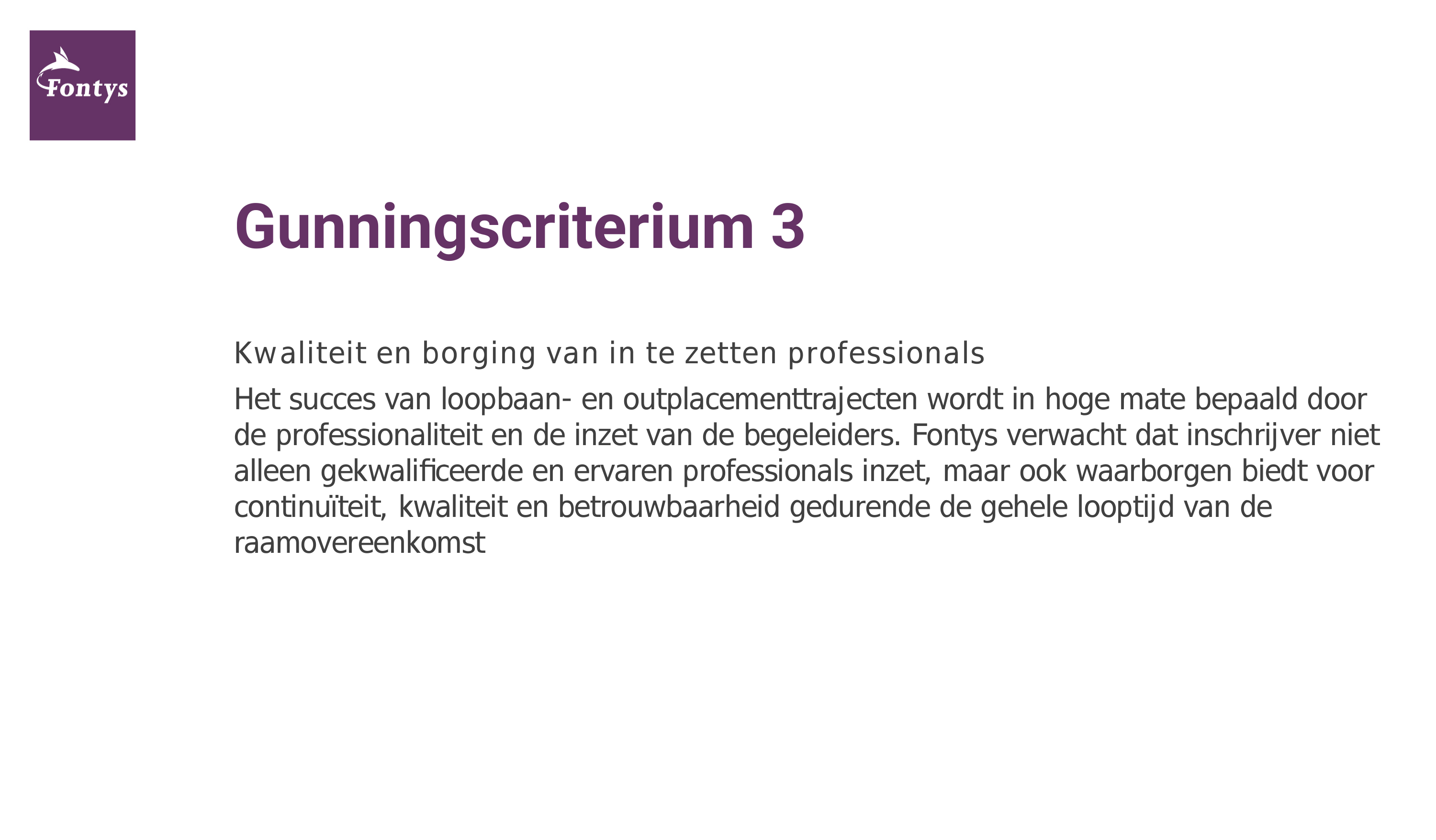

# Gunningscriterium 3
Kwaliteit en borging van in te zetten professionals
Het succes van loopbaan- en outplacementtrajecten wordt in hoge mate bepaald door de professionaliteit en de inzet van de begeleiders. Fontys verwacht dat inschrijver niet alleen gekwalificeerde en ervaren professionals inzet, maar ook waarborgen biedt voor continuïteit, kwaliteit en betrouwbaarheid gedurende de gehele looptijd van de raamovereenkomst